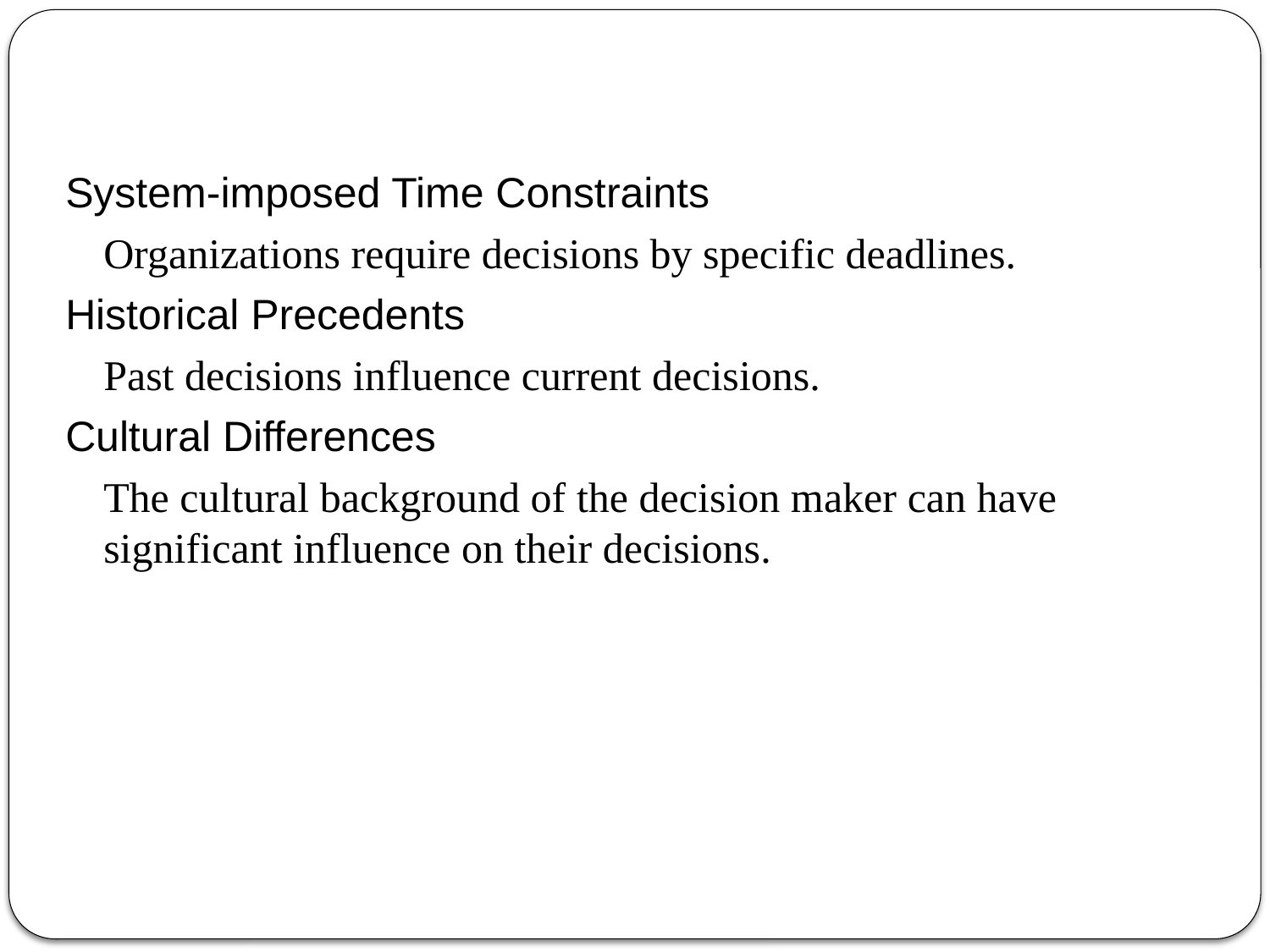

System-imposed Time Constraints
	Organizations require decisions by specific deadlines.
Historical Precedents
	Past decisions influence current decisions.
Cultural Differences
	The cultural background of the decision maker can have significant influence on their decisions.